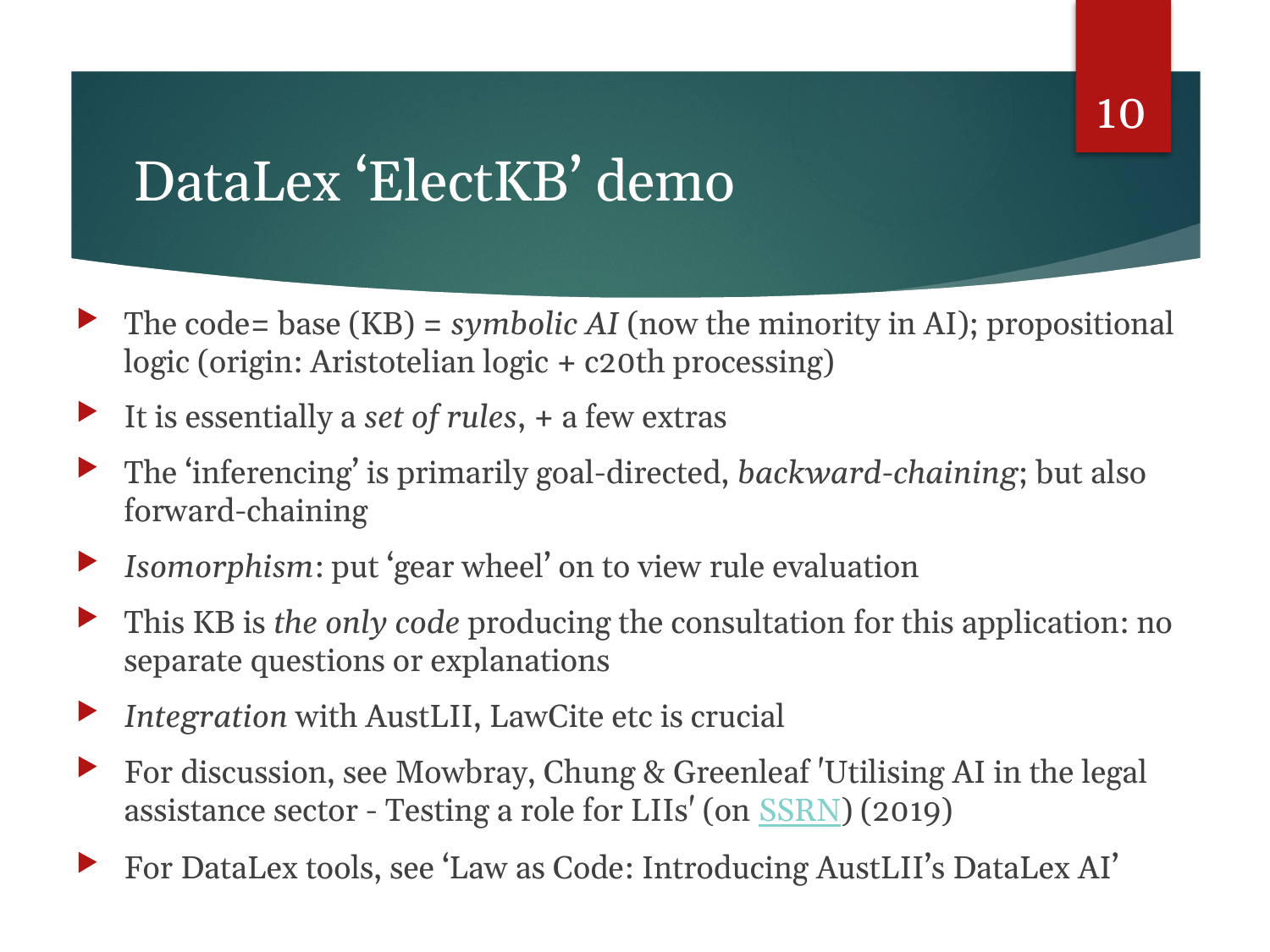

10
# DataLex ‘ElectKB’ demo
The code= base (KB) = symbolic AI (now the minority in AI); propositional logic (origin: Aristotelian logic + c20th processing)
It is essentially a set of rules, + a few extras
The ‘inferencing’ is primarily goal-directed, backward-chaining; but also forward-chaining
Isomorphism: put ‘gear wheel’ on to view rule evaluation
This KB is the only code producing the consultation for this application: no separate questions or explanations
Integration with AustLII, LawCite etc is crucial
For discussion, see Mowbray, Chung & Greenleaf 'Utilising AI in the legal assistance sector - Testing a role for LIIs' (on SSRN) (2019)
For DataLex tools, see ‘Law as Code: Introducing AustLII’s DataLex AI’